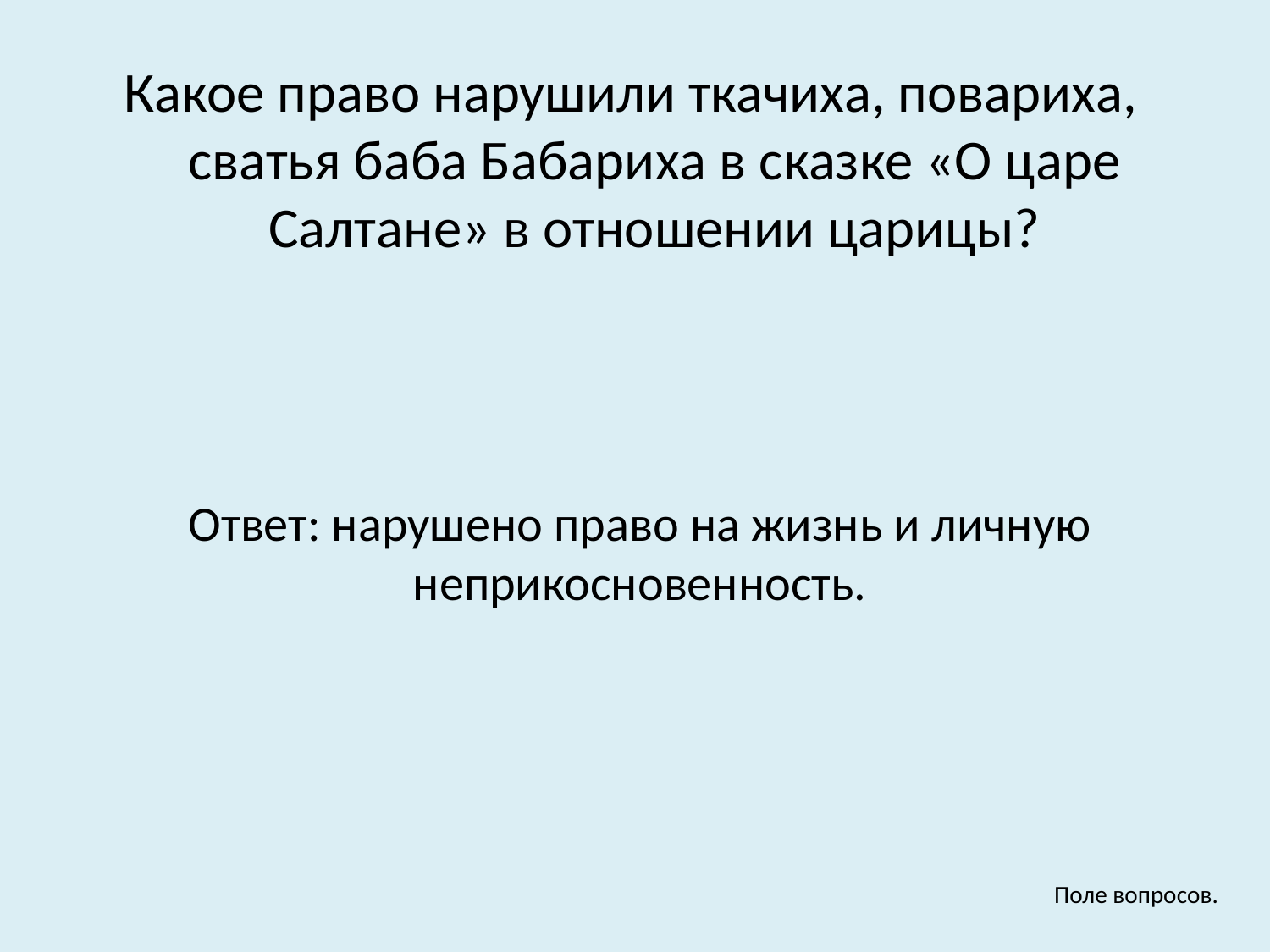

Какое право нарушили ткачиха, повариха, сватья баба Бабариха в сказке «О царе Салтане» в отношении царицы?
Ответ: нарушено право на жизнь и личную неприкосновенность.
Поле вопросов.